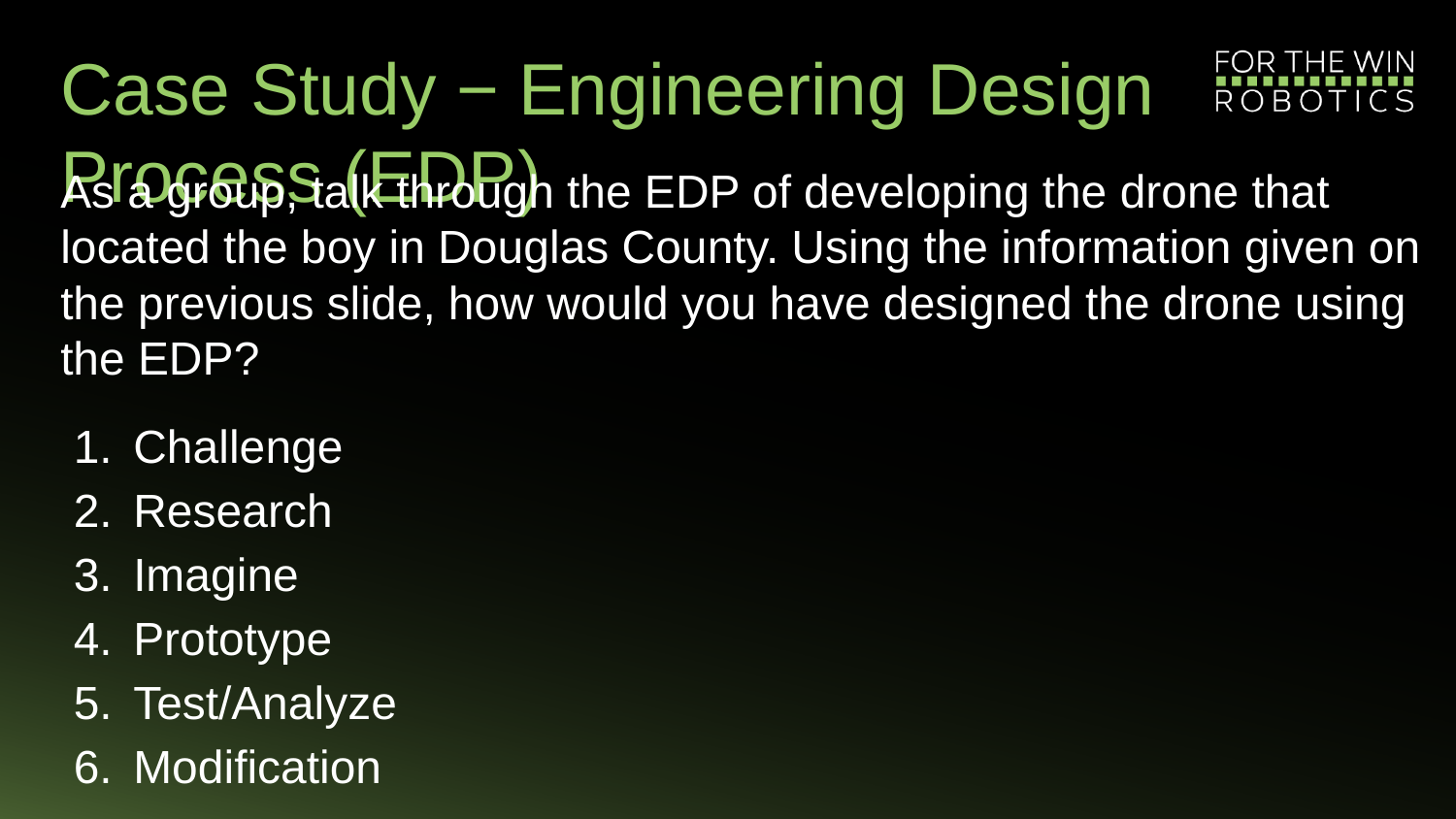

# Case Study − Engineering Design Process (EDP)
As a group, talk through the EDP of developing the drone that located the boy in Douglas County. Using the information given on the previous slide, how would you have designed the drone using the EDP?
Challenge
Research
Imagine
Prototype
Test/Analyze
Modification